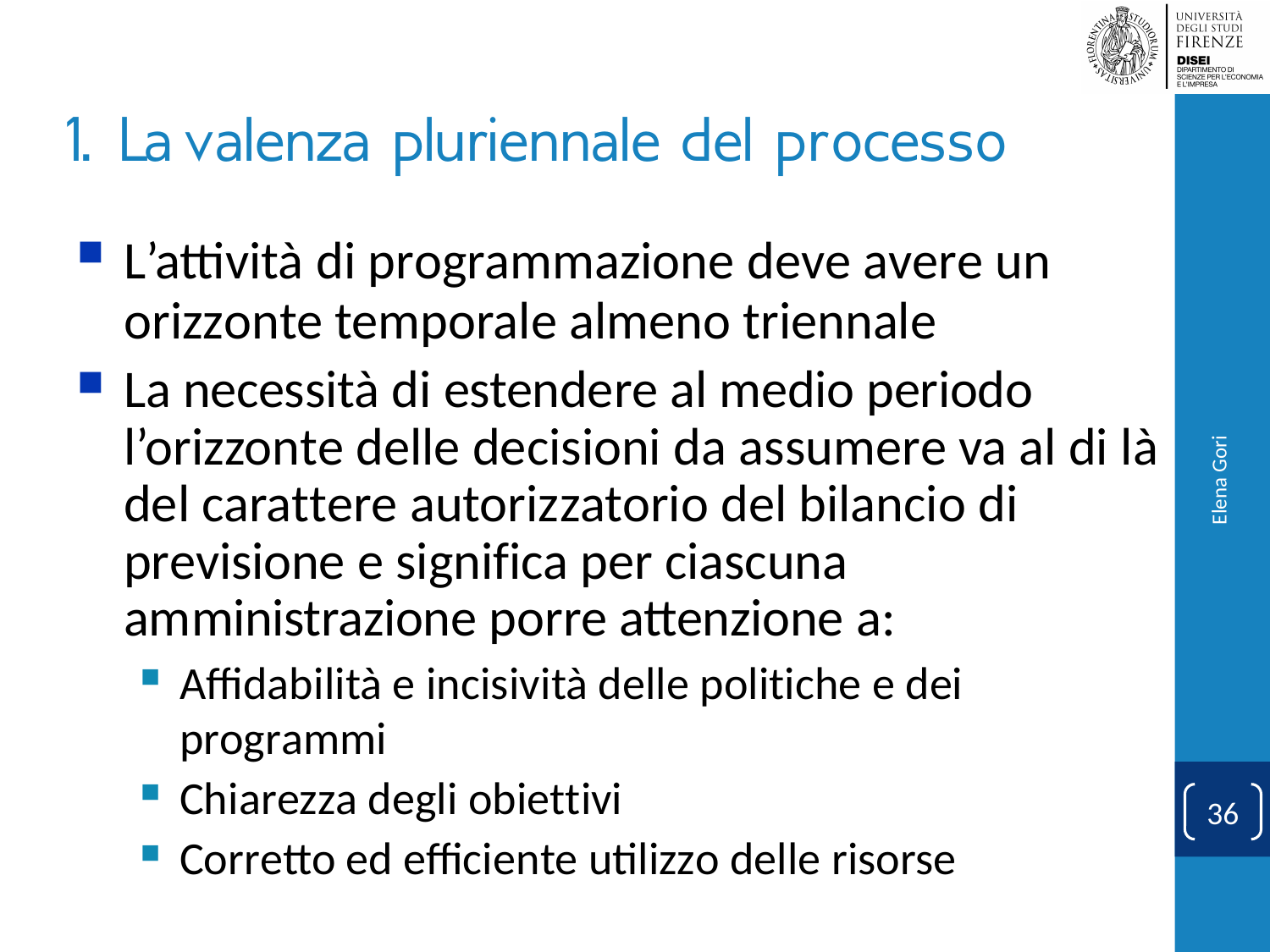

# 1.  La valenza pluriennale del processo
L’attività di programmazione deve avere un
orizzonte temporale almeno triennale
La necessità di estendere al medio periodo l’orizzonte delle decisioni da assumere va al di là del carattere autorizzatorio del bilancio di previsione e significa per ciascuna amministrazione porre attenzione a:
Affidabilità e incisività delle politiche e dei programmi
Chiarezza degli obiettivi
Corretto ed efficiente utilizzo delle risorse
Elena Gori
36